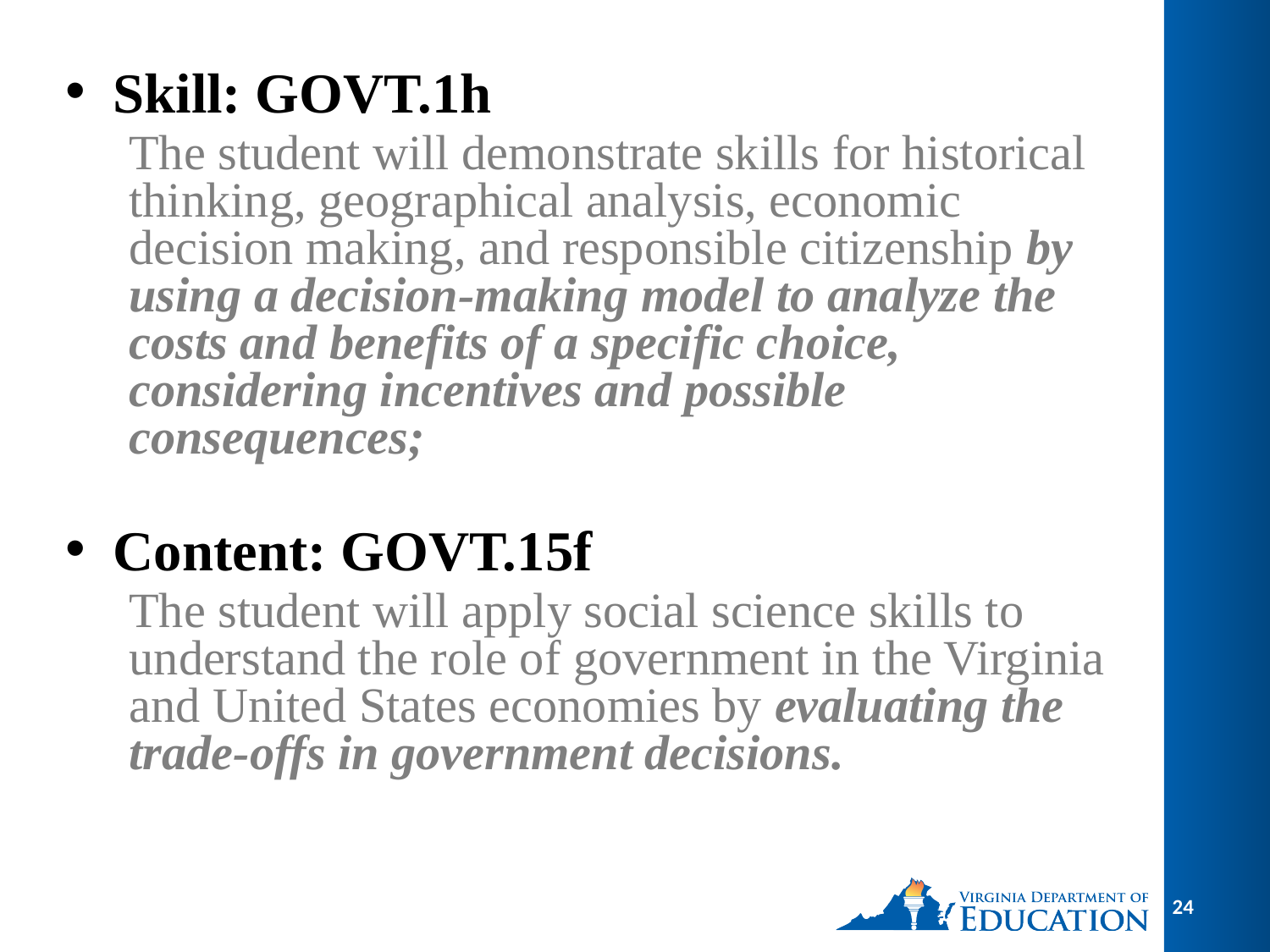

Skill: GOVT.1h
The student will demonstrate skills for historical thinking, geographical analysis, economic decision making, and responsible citizenship by using a decision-making model to analyze the costs and benefits of a specific choice, considering incentives and possible consequences;

Content: GOVT.15f
The student will apply social science skills to understand the role of government in the Virginia and United States economies by evaluating the trade-offs in government decisions.

24